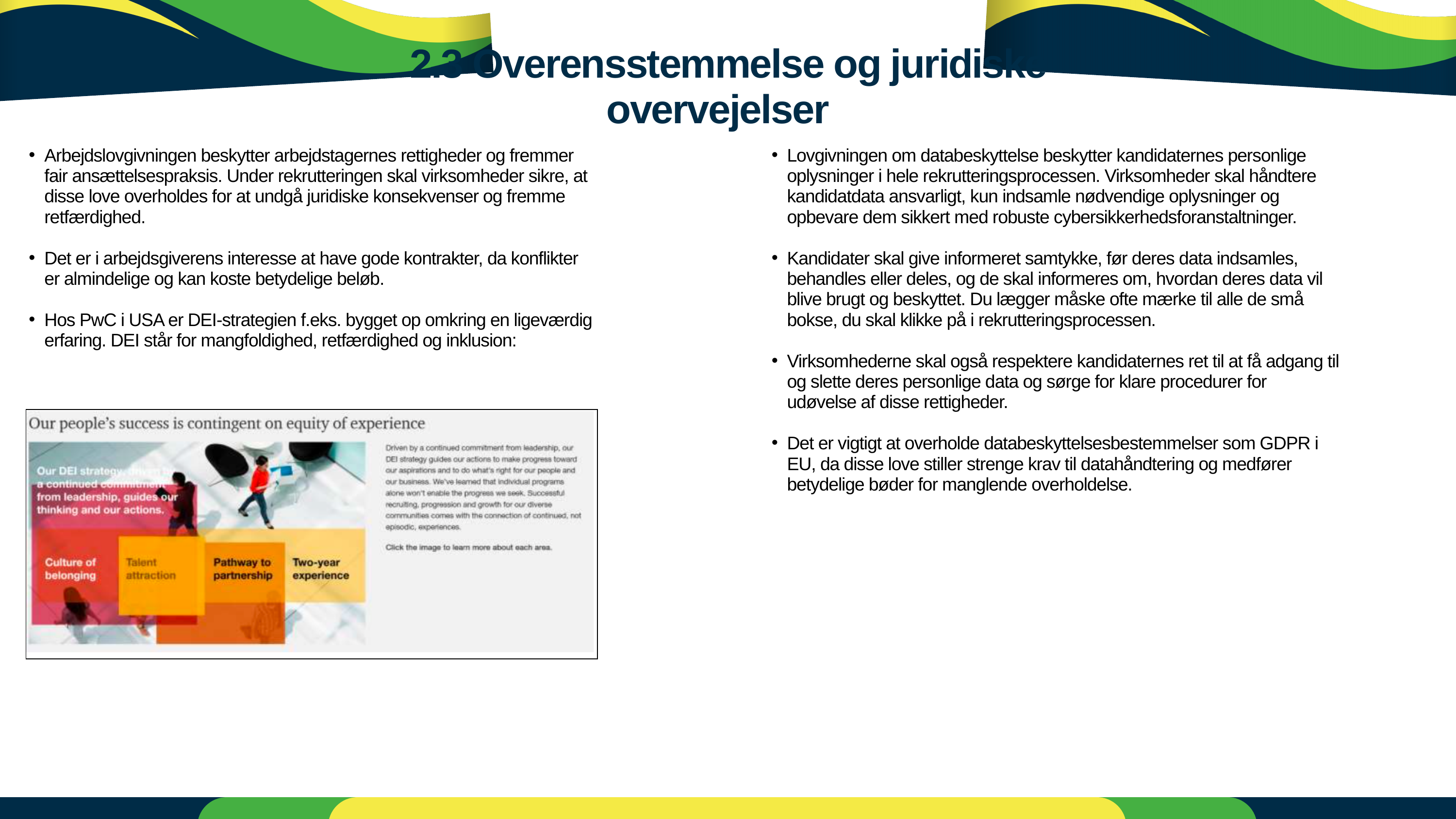

2.3 Overensstemmelse og juridiske overvejelser
Arbejdslovgivningen beskytter arbejdstagernes rettigheder og fremmer fair ansættelsespraksis. Under rekrutteringen skal virksomheder sikre, at disse love overholdes for at undgå juridiske konsekvenser og fremme retfærdighed.

Det er i arbejdsgiverens interesse at have gode kontrakter, da konflikter er almindelige og kan koste betydelige beløb.

Hos PwC i USA er DEI-strategien f.eks. bygget op omkring en ligeværdig erfaring. DEI står for mangfoldighed, retfærdighed og inklusion:

Lovgivningen om databeskyttelse beskytter kandidaternes personlige oplysninger i hele rekrutteringsprocessen. Virksomheder skal håndtere kandidatdata ansvarligt, kun indsamle nødvendige oplysninger og opbevare dem sikkert med robuste cybersikkerhedsforanstaltninger.

Kandidater skal give informeret samtykke, før deres data indsamles, behandles eller deles, og de skal informeres om, hvordan deres data vil blive brugt og beskyttet. Du lægger måske ofte mærke til alle de små bokse, du skal klikke på i rekrutteringsprocessen.

Virksomhederne skal også respektere kandidaternes ret til at få adgang til og slette deres personlige data og sørge for klare procedurer for udøvelse af disse rettigheder.

Det er vigtigt at overholde databeskyttelsesbestemmelser som GDPR i EU, da disse love stiller strenge krav til datahåndtering og medfører betydelige bøder for manglende overholdelse.